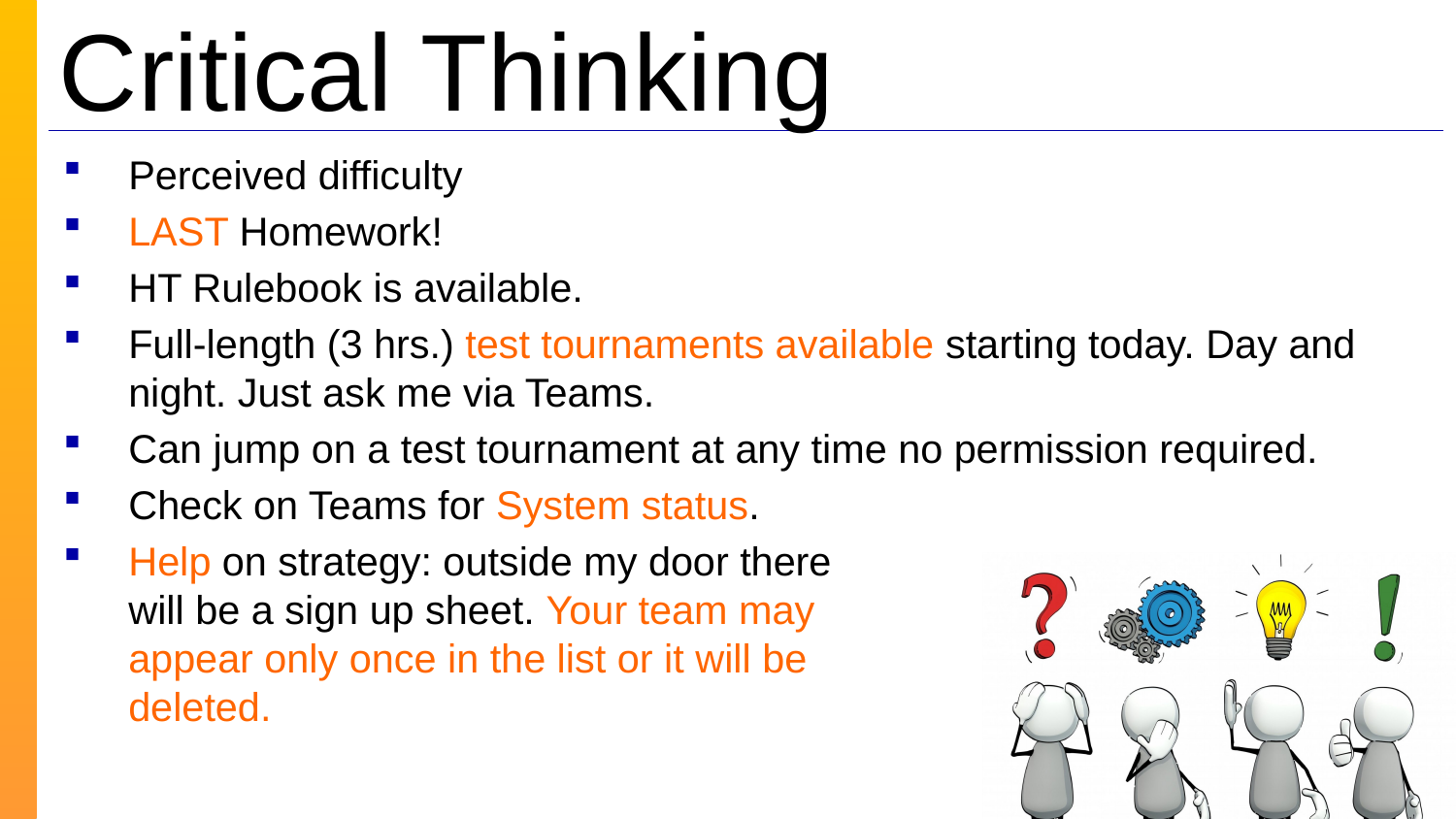

Perceived difficulty
LAST Homework!
HT Rulebook is available.
Full-length (3 hrs.) test tournaments available starting today. Day and night. Just ask me via Teams.
Can jump on a test tournament at any time no permission required.
Check on Teams for System status.
Help on strategy: outside my door there
will be a sign up sheet. Your team may
appear only once in the list or it will be
deleted.